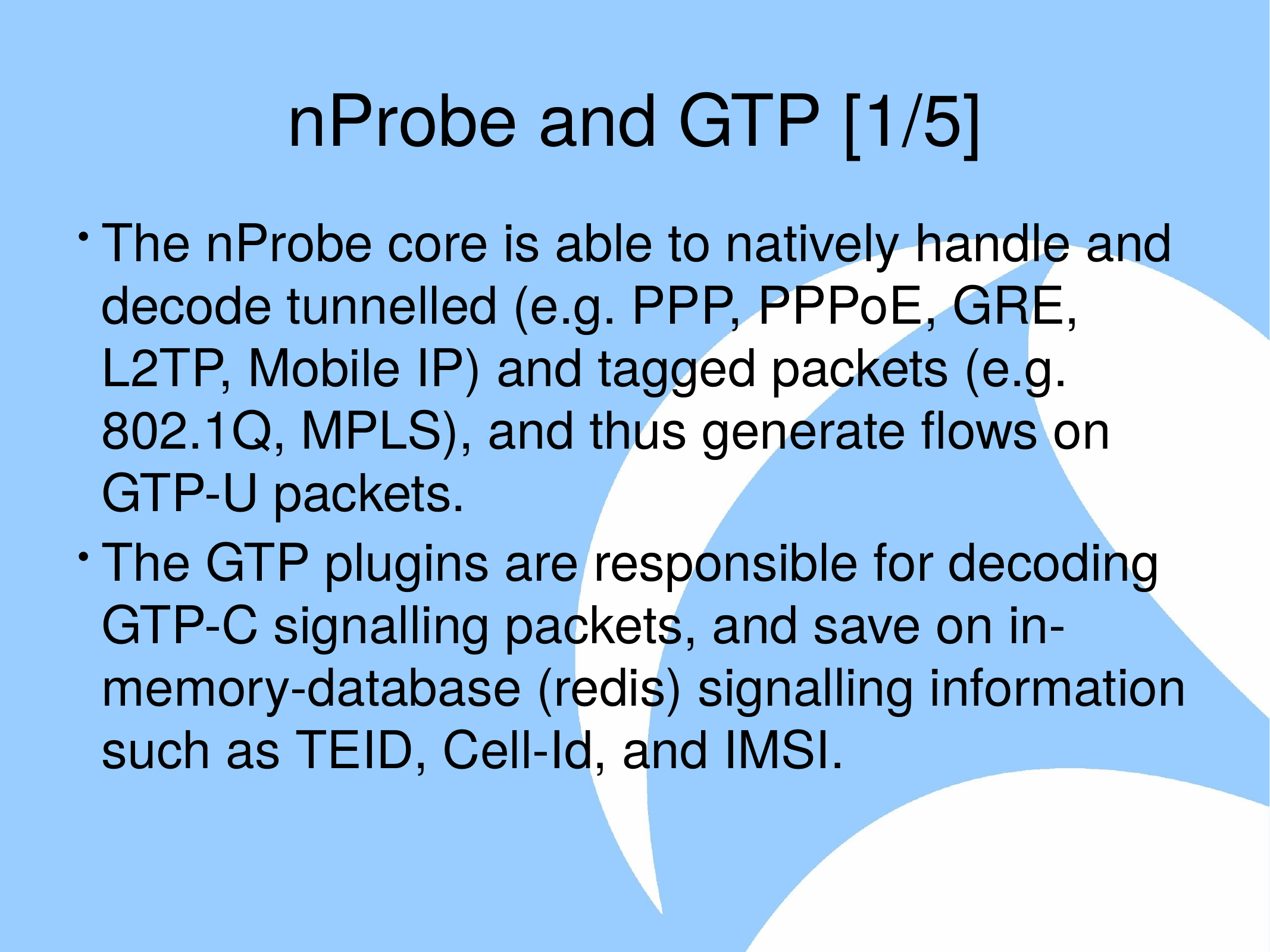

# nProbe and GTP [1/5]
The nProbe core is able to natively handle and decode tunnelled (e.g. PPP, PPPoE, GRE, L2TP, Mobile IP) and tagged packets (e.g. 802.1Q, MPLS), and thus generate flows on GTP-U packets.
The GTP plugins are responsible for decoding GTP-C signalling packets, and save on in-memory-database (redis) signalling information such as TEID, Cell-Id, and IMSI.
52